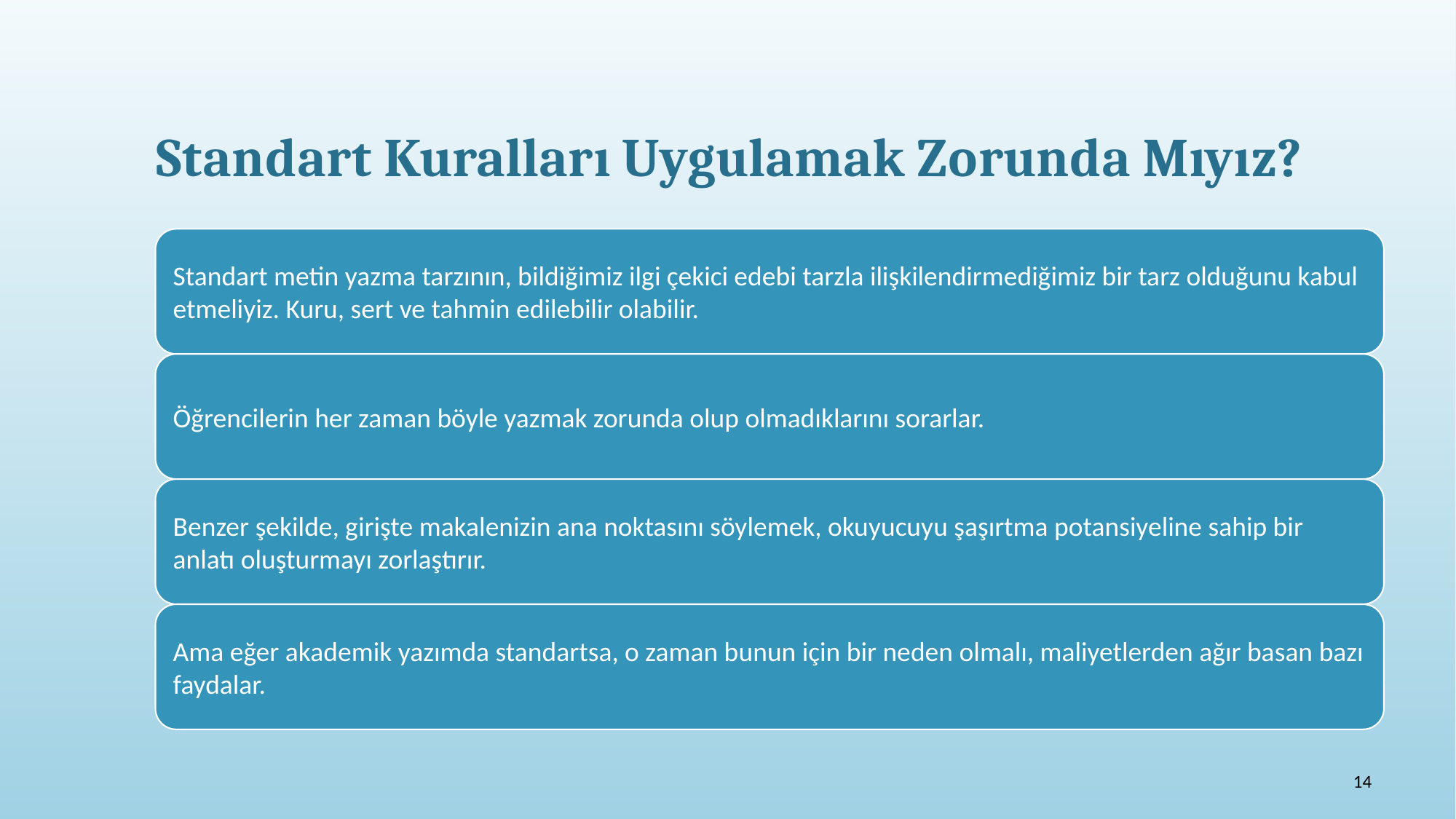

# Standart Kuralları Uygulamak Zorunda Mıyız?
Standart metin yazma tarzının, bildiğimiz ilgi çekici edebi tarzla ilişkilendirmediğimiz bir tarz olduğunu kabul etmeliyiz. Kuru, sert ve tahmin edilebilir olabilir.
Öğrencilerin her zaman böyle yazmak zorunda olup olmadıklarını sorarlar.
Benzer şekilde, girişte makalenizin ana noktasını söylemek, okuyucuyu şaşırtma potansiyeline sahip bir anlatı oluşturmayı zorlaştırır.
Ama eğer akademik yazımda standartsa, o zaman bunun için bir neden olmalı, maliyetlerden ağır basan bazı faydalar.
14